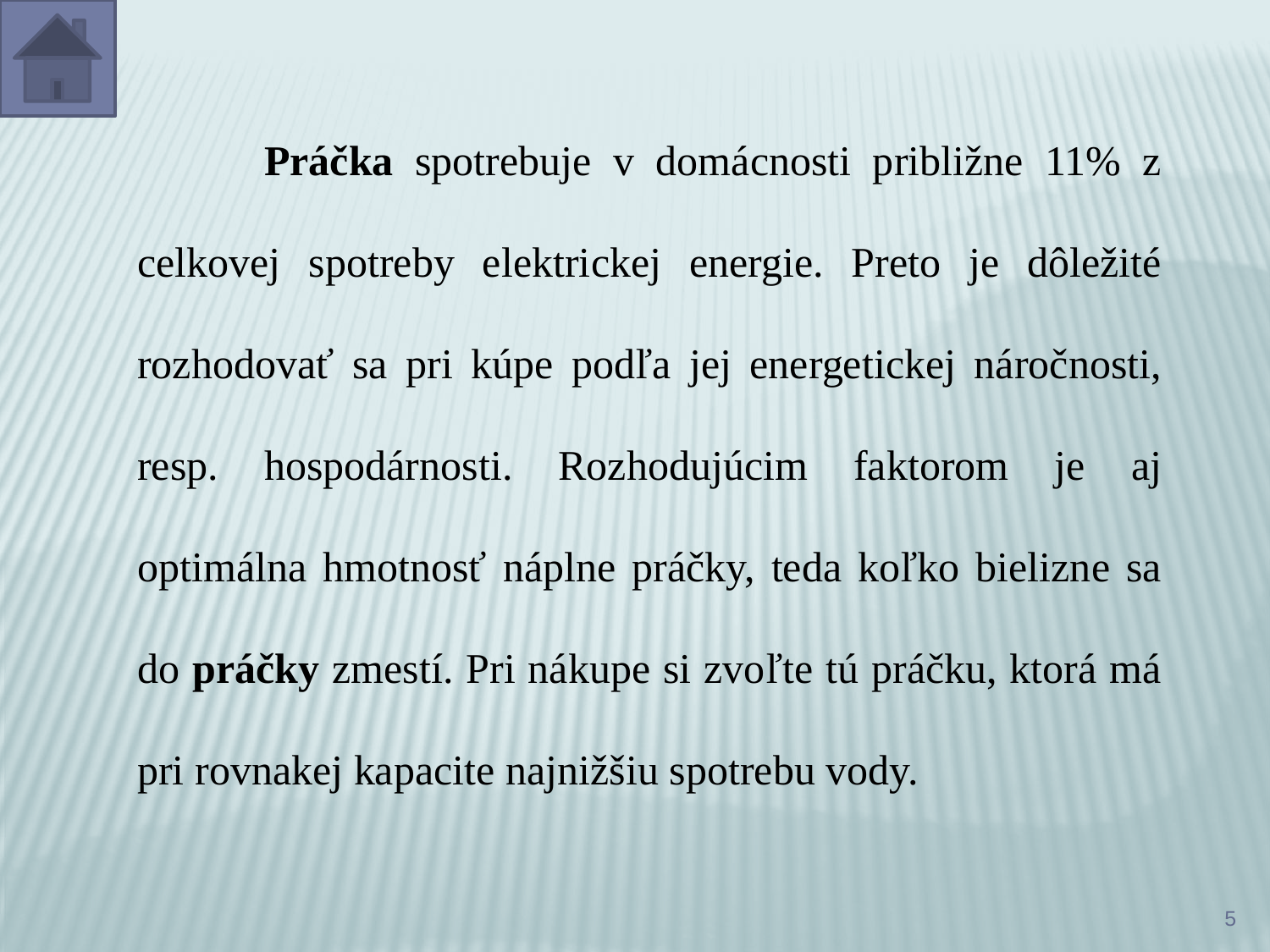

Práčka spotrebuje v domácnosti približne 11% z celkovej spotreby elektrickej energie. Preto je dôležité rozhodovať sa pri kúpe podľa jej energetickej náročnosti, resp. hospodárnosti. Rozhodujúcim faktorom je aj optimálna hmotnosť náplne práčky, teda koľko bielizne sa do práčky zmestí. Pri nákupe si zvoľte tú práčku, ktorá má pri rovnakej kapacite najnižšiu spotrebu vody.

5